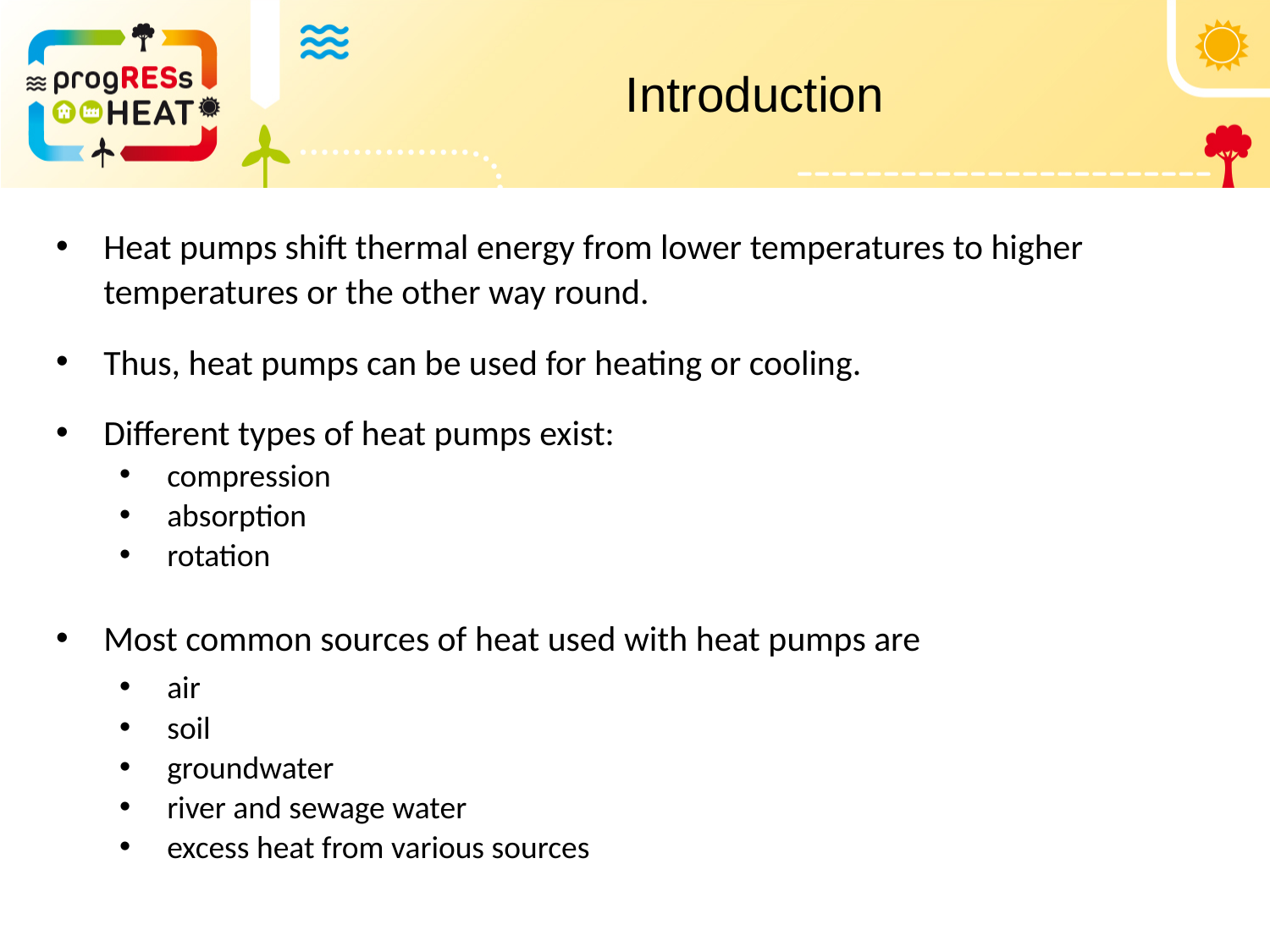

# Introduction
Heat pumps shift thermal energy from lower temperatures to higher temperatures or the other way round.
Thus, heat pumps can be used for heating or cooling.
Different types of heat pumps exist:
compression
absorption
rotation

Most common sources of heat used with heat pumps are
air
soil
groundwater
river and sewage water
excess heat from various sources